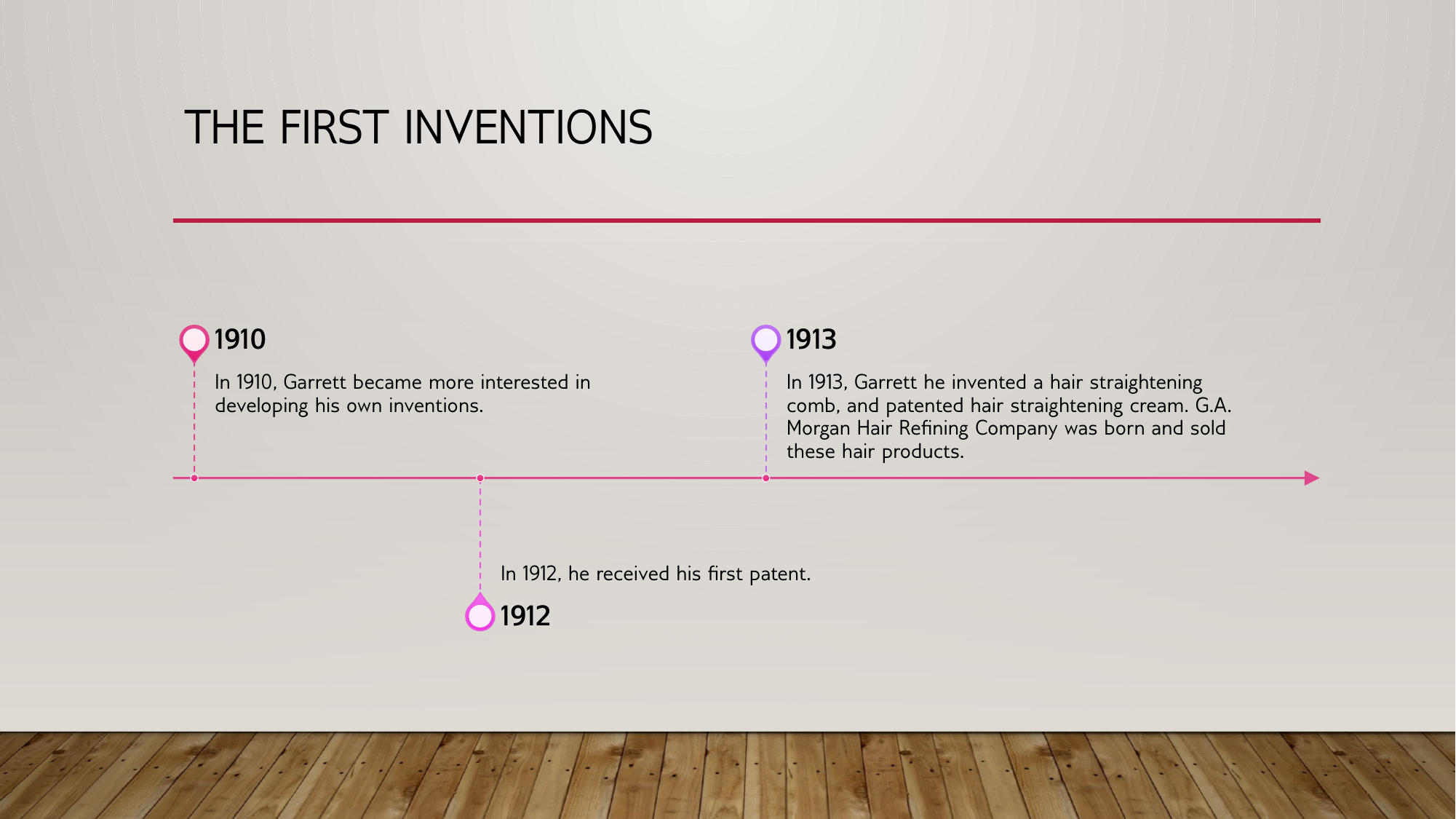

# the first inventions
In 1910, Garrett became more interested in developing his own inventions.
1910
In 1912, he received his first patent.
1912
In 1913, Garrett he invented a hair straightening comb, and patented hair straightening cream. G.A. Morgan Hair Refining Company was born and sold these hair products.
1913